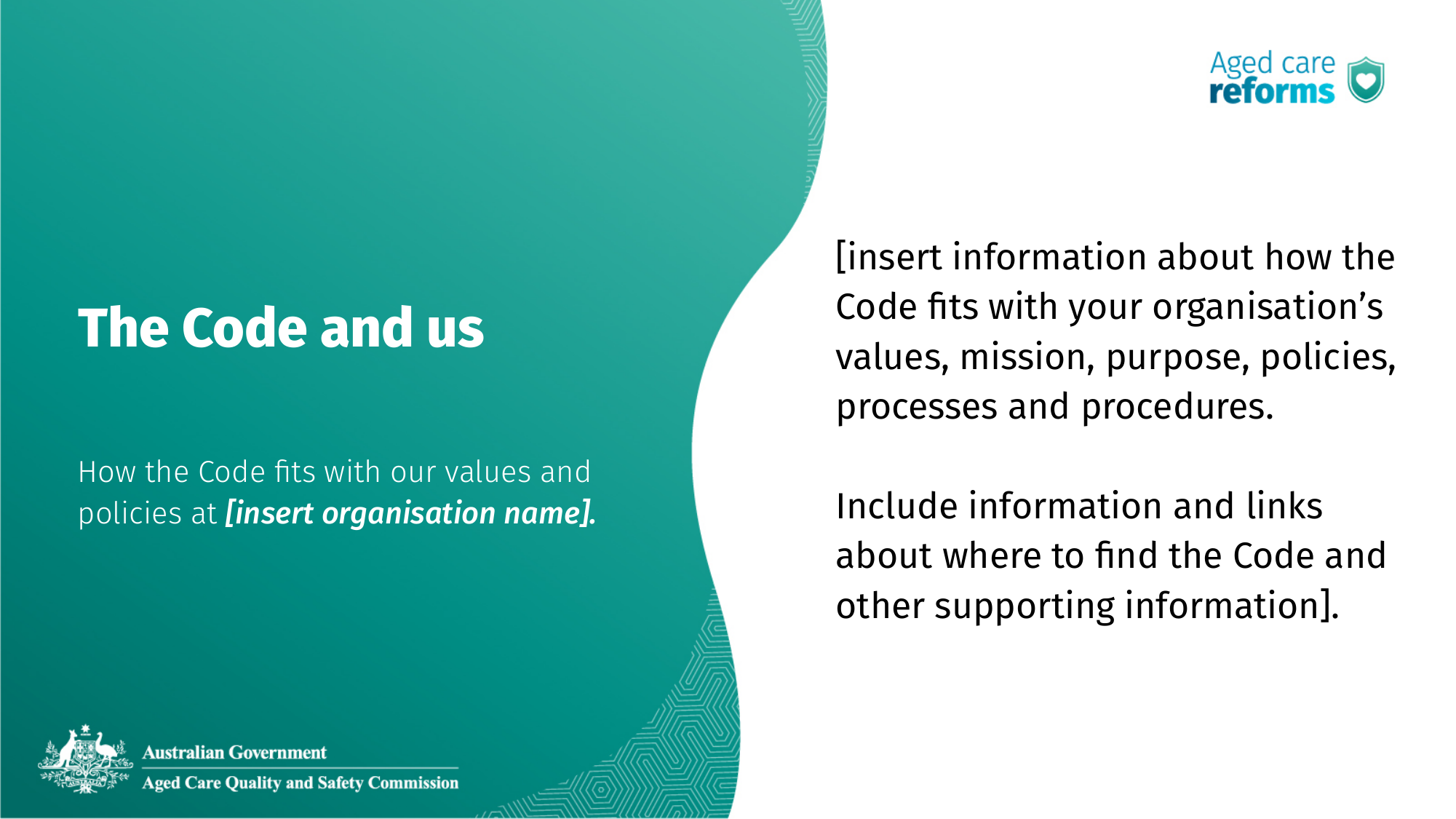

[insert information about how the Code fits with your organisation’s values, mission, purpose, policies, processes and procedures.

Include information and links about where to find the Code and other supporting information].

# The Code and us
How the Code fits with our values and policies at [insert organisation name].